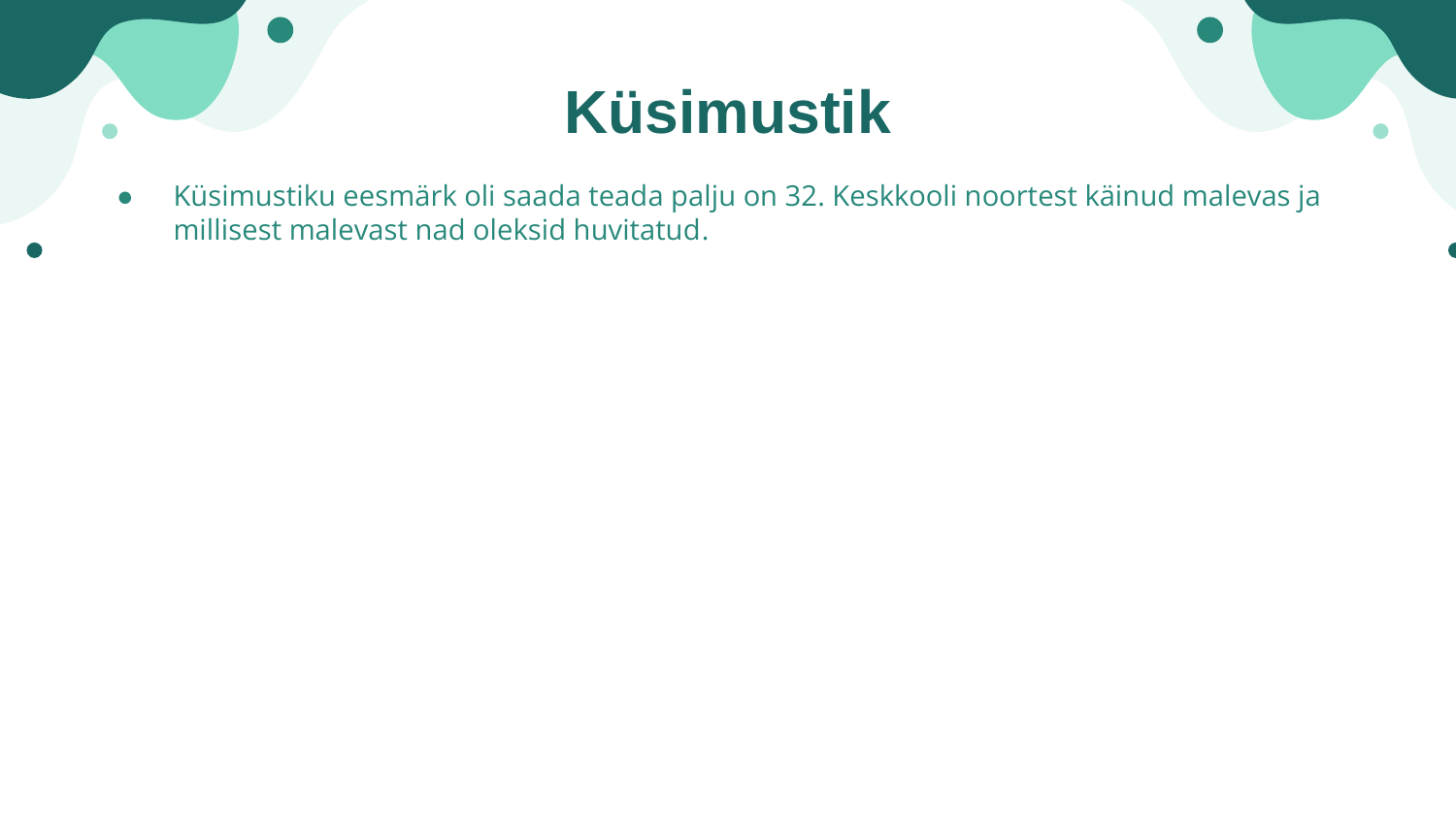

# Küsimustik

Küsimustiku eesmärk oli saada teada palju on 32. Keskkooli noortest käinud malevas ja millisest malevast nad oleksid huvitatud.